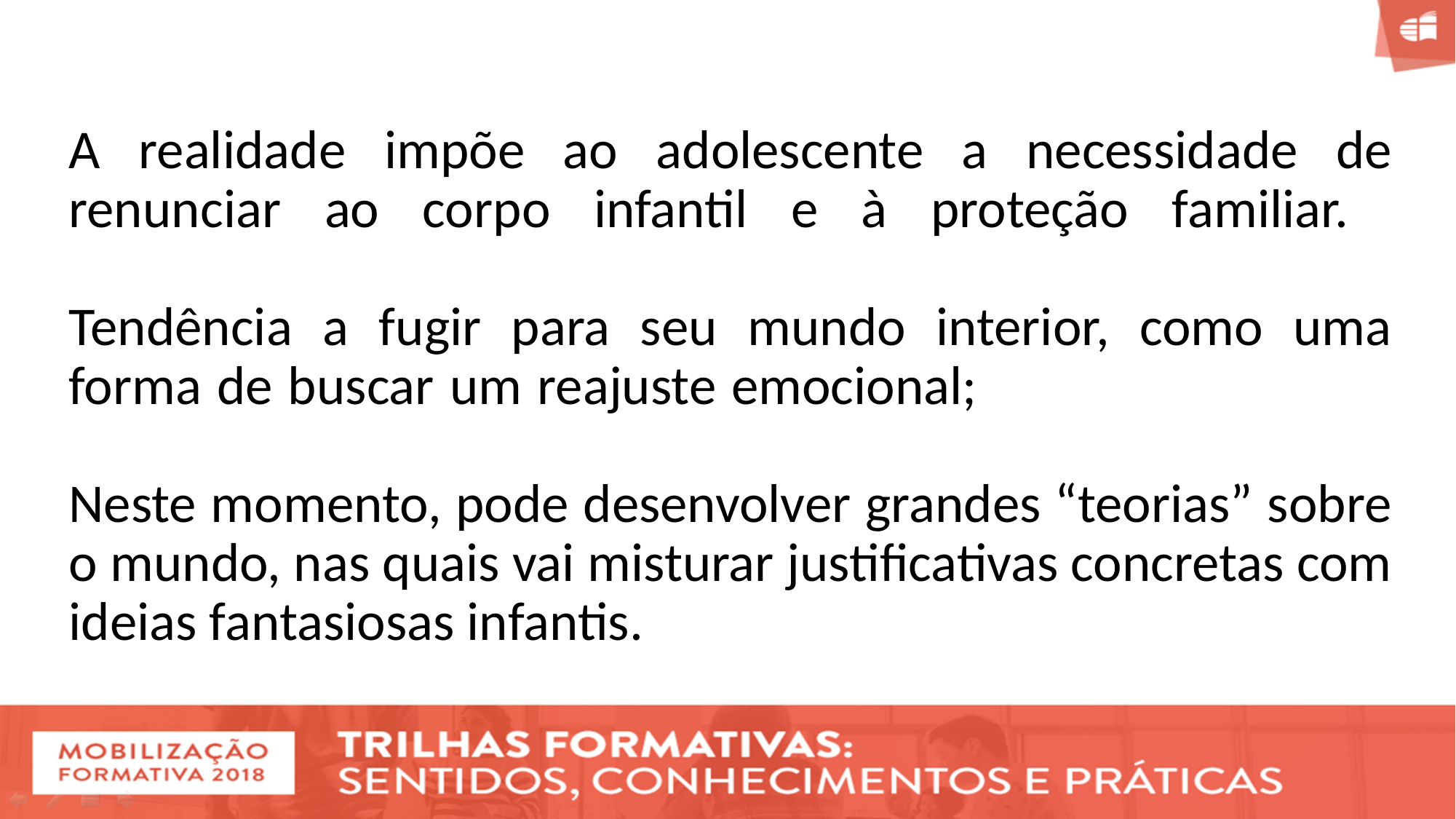

# A realidade impõe ao adolescente a necessidade de renunciar ao corpo infantil e à proteção familiar. Tendência a fugir para seu mundo interior, como uma forma de buscar um reajuste emocional; Neste momento, pode desenvolver grandes “teorias” sobre o mundo, nas quais vai misturar justificativas concretas com ideias fantasiosas infantis.